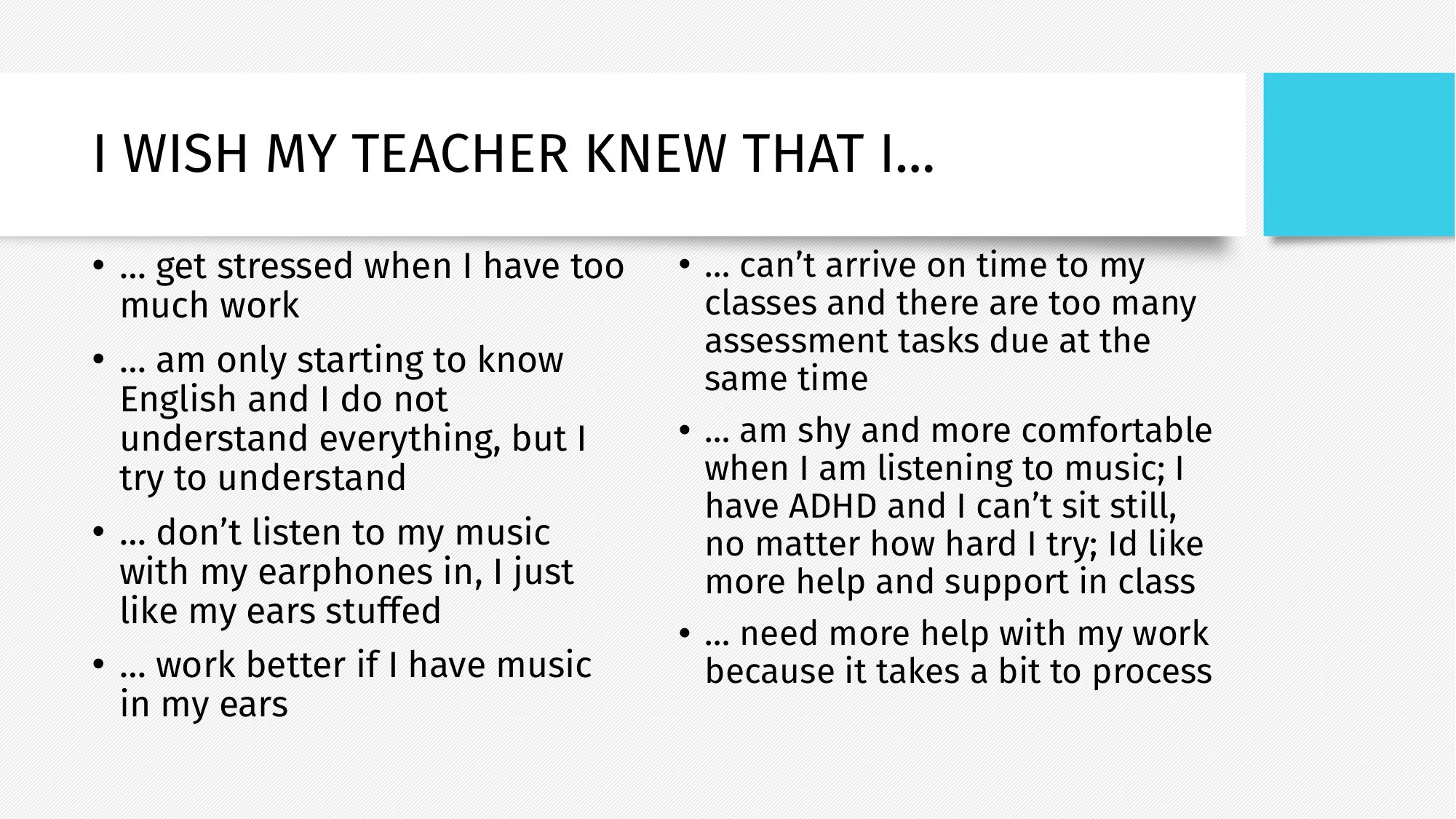

# I WISH MY TEACHER KNEW THAT I…
… get stressed when I have too much work
… am only starting to know English and I do not understand everything, but I try to understand
… don’t listen to my music with my earphones in, I just like my ears stuffed
… work better if I have music in my ears

… can’t arrive on time to my classes and there are too many assessment tasks due at the same time
… am shy and more comfortable when I am listening to music; I have ADHD and I can’t sit still, no matter how hard I try; Id like more help and support in class
… need more help with my work because it takes a bit to process